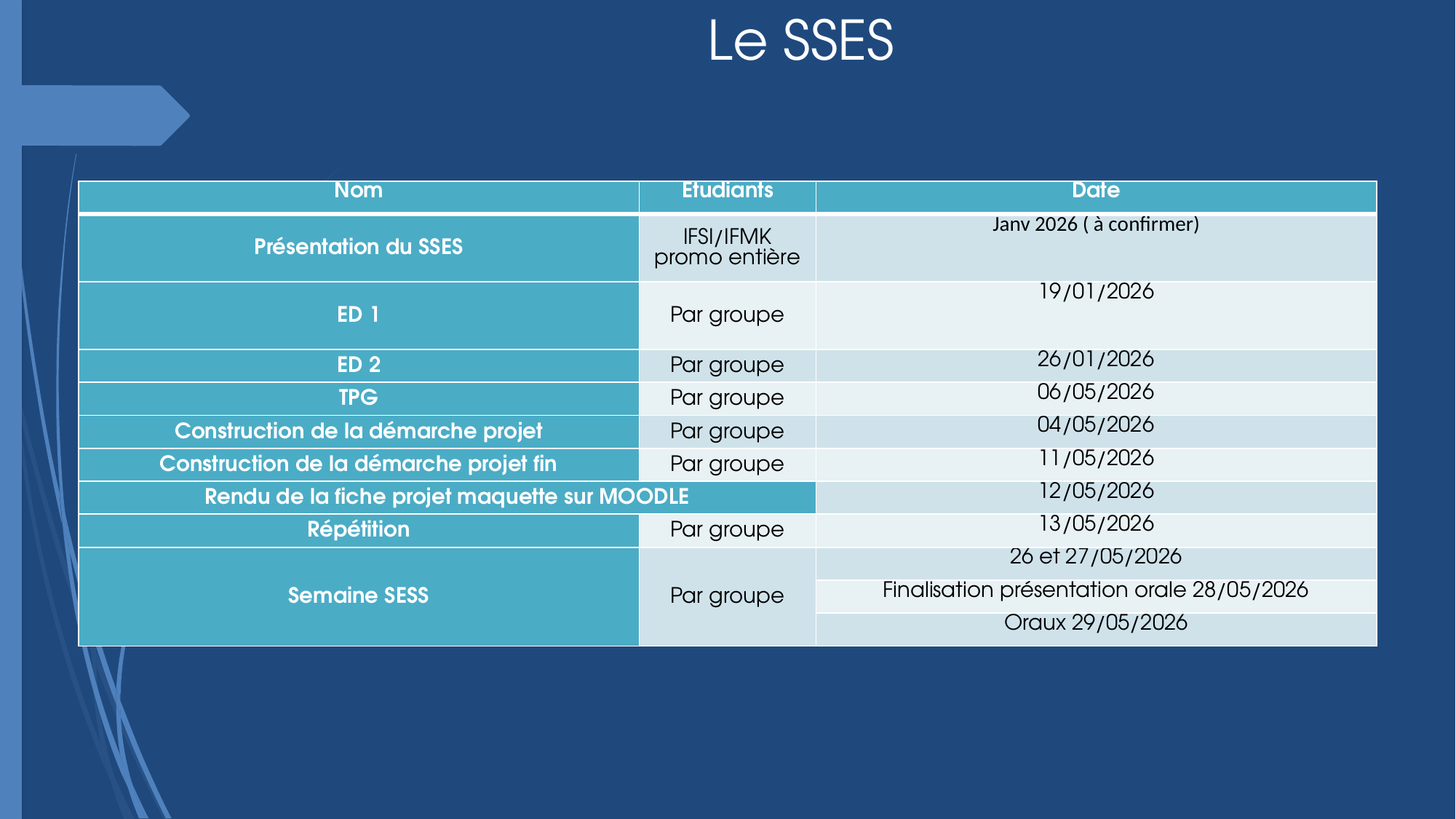

# Le SSES
| Nom | Etudiants | Date |
| --- | --- | --- |
| Présentation du SSES | IFSI/IFMK promo entière | Janv 2026 ( à confirmer) |
| ED 1 | Par groupe | 19/01/2026 |
| ED 2 | Par groupe | 26/01/2026 |
| TPG | Par groupe | 06/05/2026 |
| Construction de la démarche projet | Par groupe | 04/05/2026 |
| Construction de la démarche projet fin | Par groupe | 11/05/2026 |
| Rendu de la fiche projet maquette sur MOODLE |  | 12/05/2026 |
| Répétition | Par groupe | 13/05/2026 |
| Semaine SESS | Par groupe | 26 et 27/05/2026 |
|  |  | Finalisation présentation orale 28/05/2026 |
|  |  | Oraux 29/05/2026 |